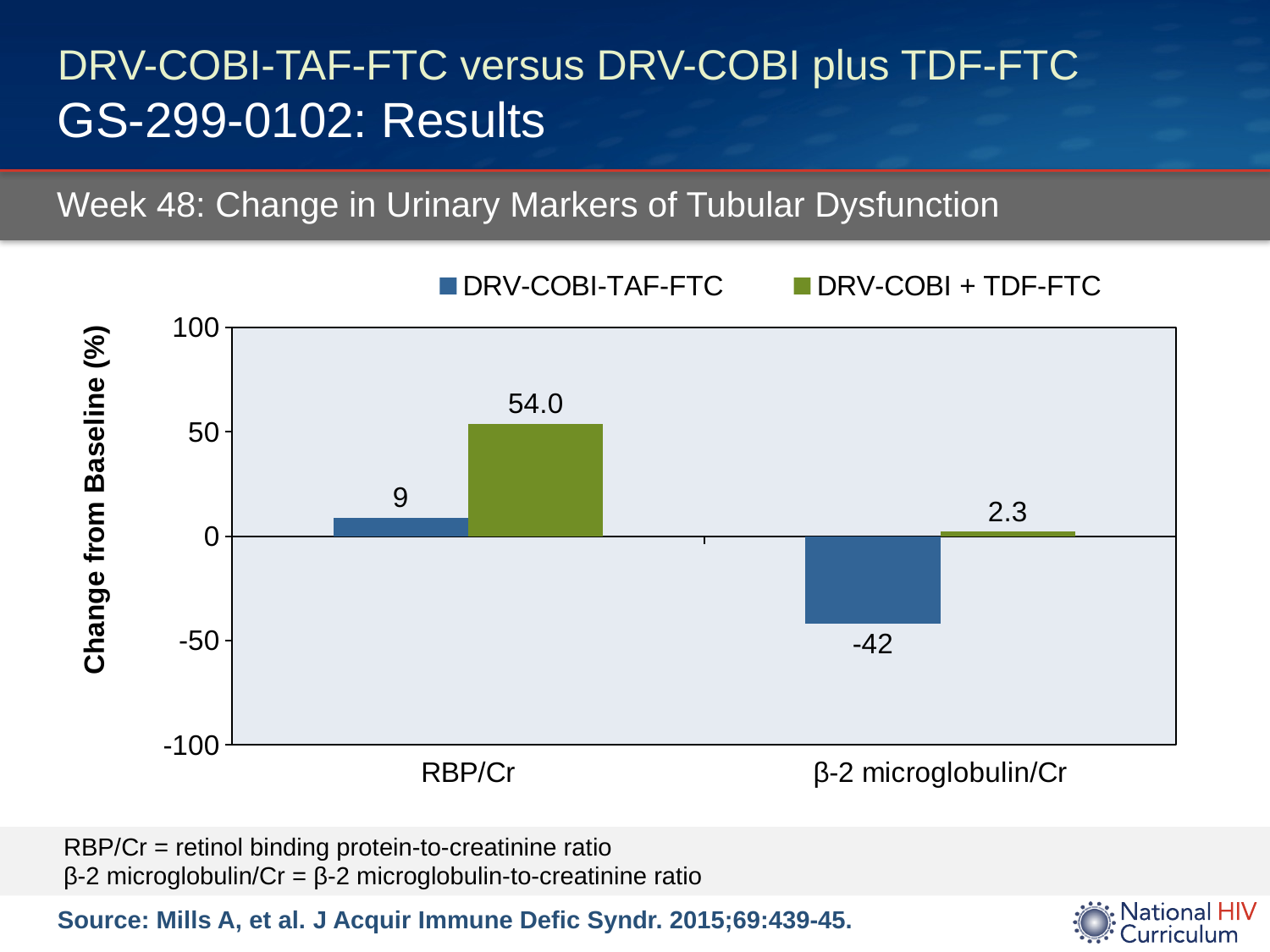

# DRV-COBI-TAF-FTC versus DRV-COBI plus TDF-FTC GS-299-0102: Results
Week 48: Change in Urinary Markers of Tubular Dysfunction

### Chart

| Category | DRV-COBI-TAF-FTC | DRV-COBI + TDF-FTC |
|---|---|---|
| RBP/Cr | 9.0 | 54.0 |
| β-2 microglobulin/Cr | -42.0 | 2.3 |
RBP/Cr = retinol binding protein-to-creatinine ratio
β-2 microglobulin/Cr = β-2 microglobulin-to-creatinine ratio
Source: Mills A, et al. J Acquir Immune Defic Syndr. 2015;69:439-45.